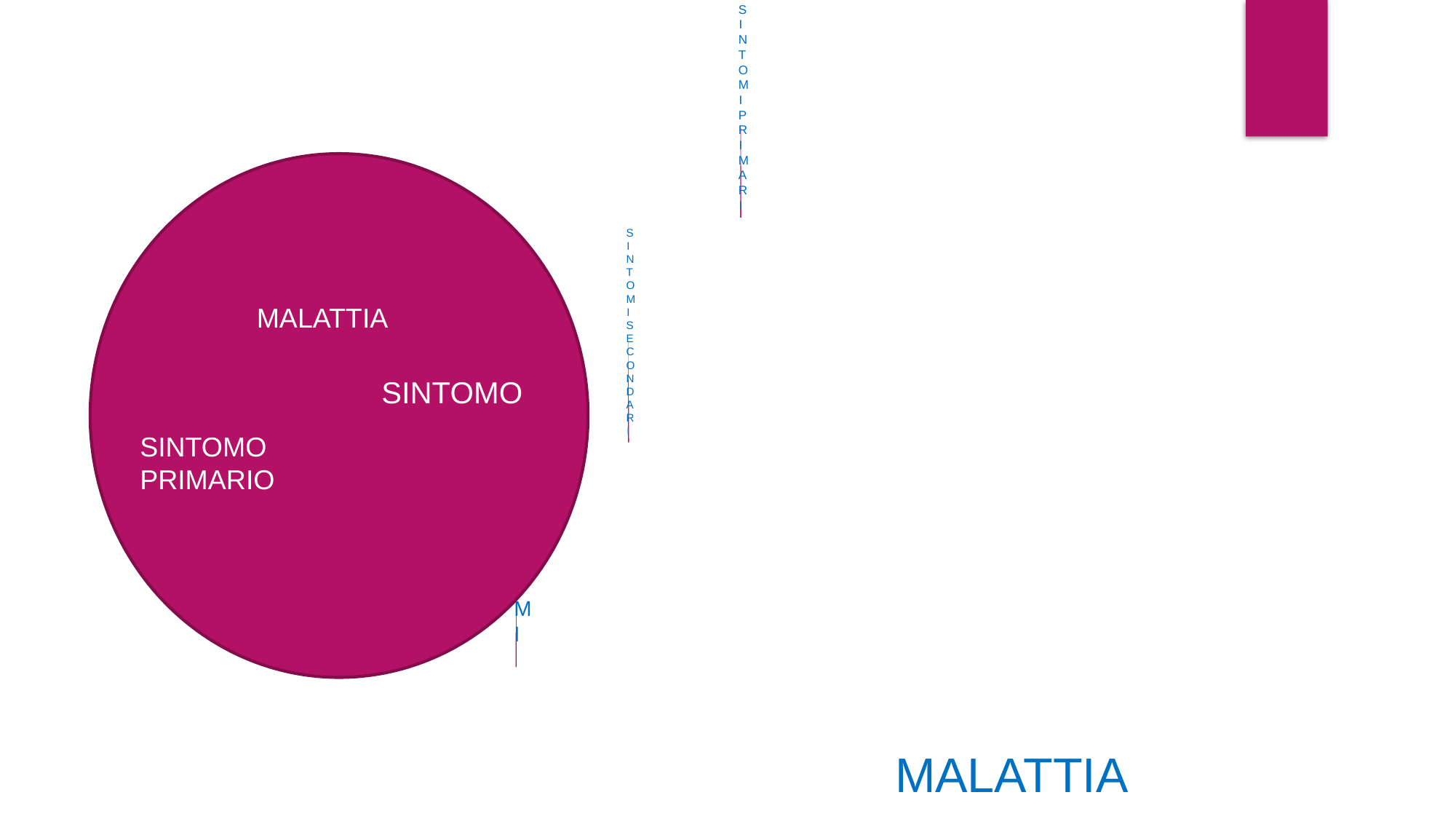

SINTOMI PRIMARI
SINTOMI SECONDARI
SINTOMI

MALATTIA
SINTOMO
SINTOMO PRIMARIO
MALATTIA